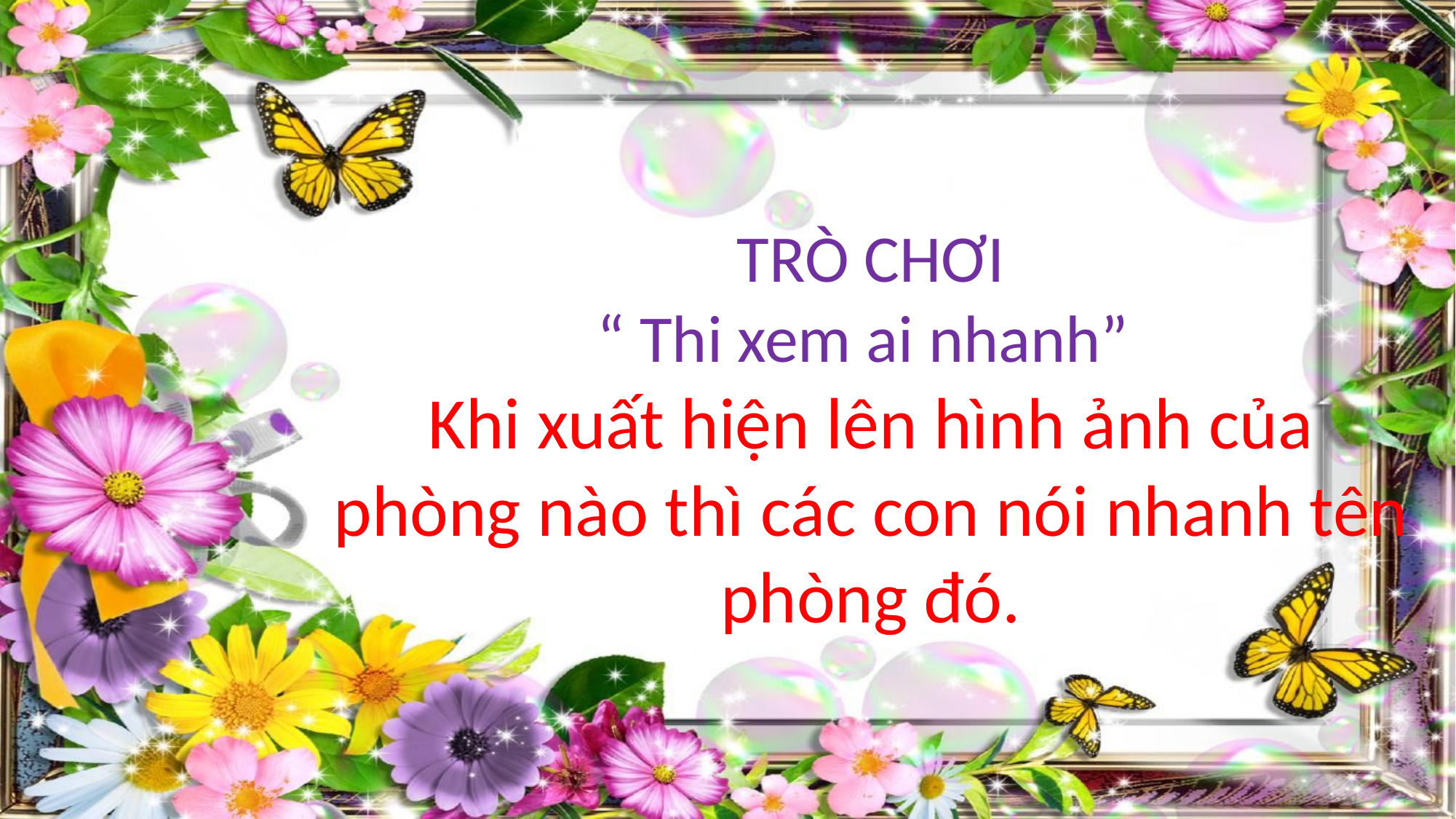

TRÒ CHƠI
“ Thi xem ai nhanh”
Khi xuất hiện lên hình ảnh của phòng nào thì các con nói nhanh tên phòng đó.